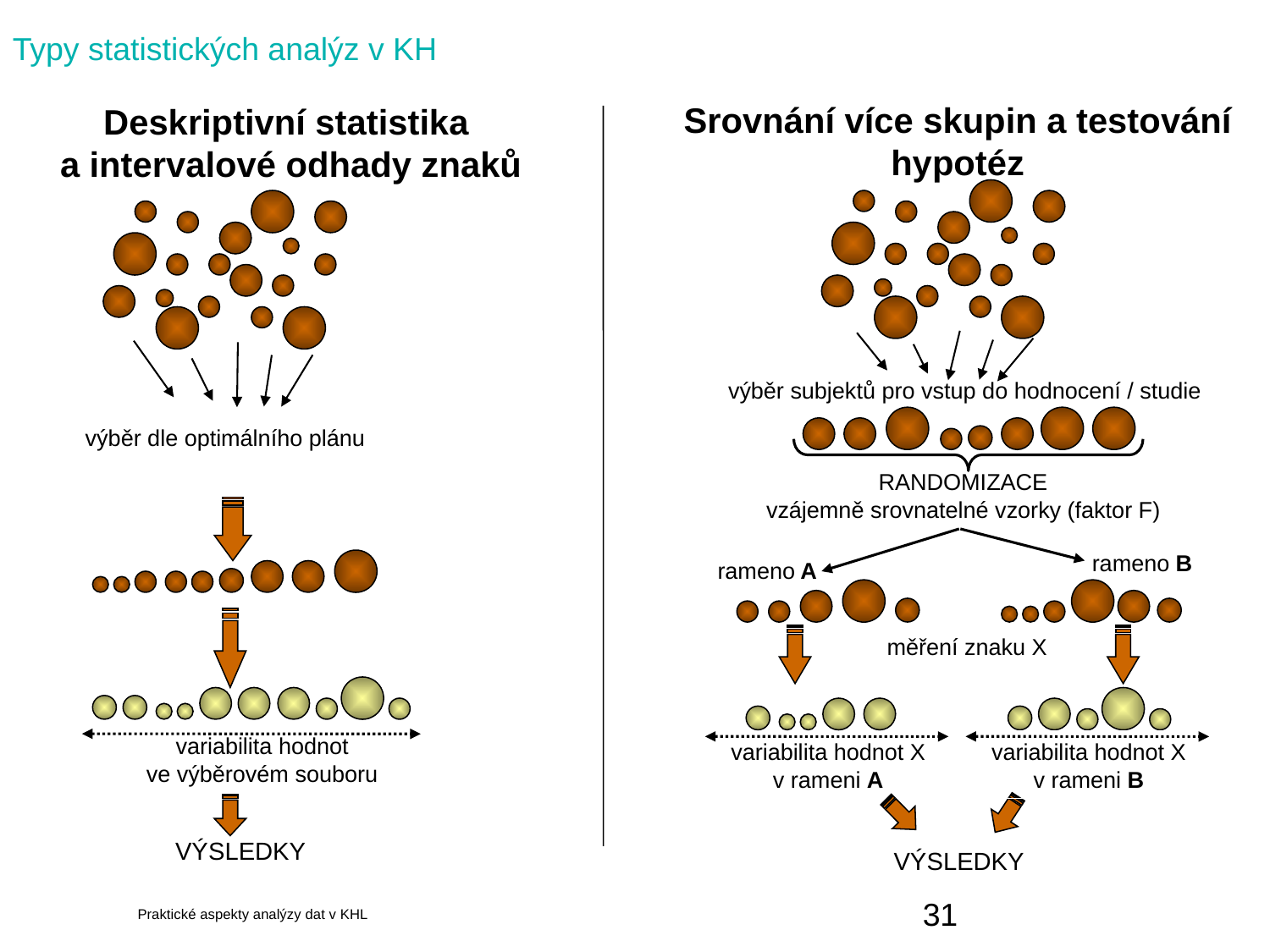

Typy statistických analýz v KH
Srovnání více skupin a testování hypotéz

výběr subjektů pro vstup do hodnocení / studie

RANDOMIZACE
vzájemně srovnatelné vzorky (faktor F)

rameno B
rameno A

měření znaku X

variabilita hodnot X
v rameni A
variabilita hodnot X
v rameni B

VÝSLEDKY
Deskriptivní statistika
a intervalové odhady znaků

výběr dle optimálního plánu

variabilita hodnot
ve výběrovém souboru

VÝSLEDKY

31
Praktické aspekty analýzy dat v KHL